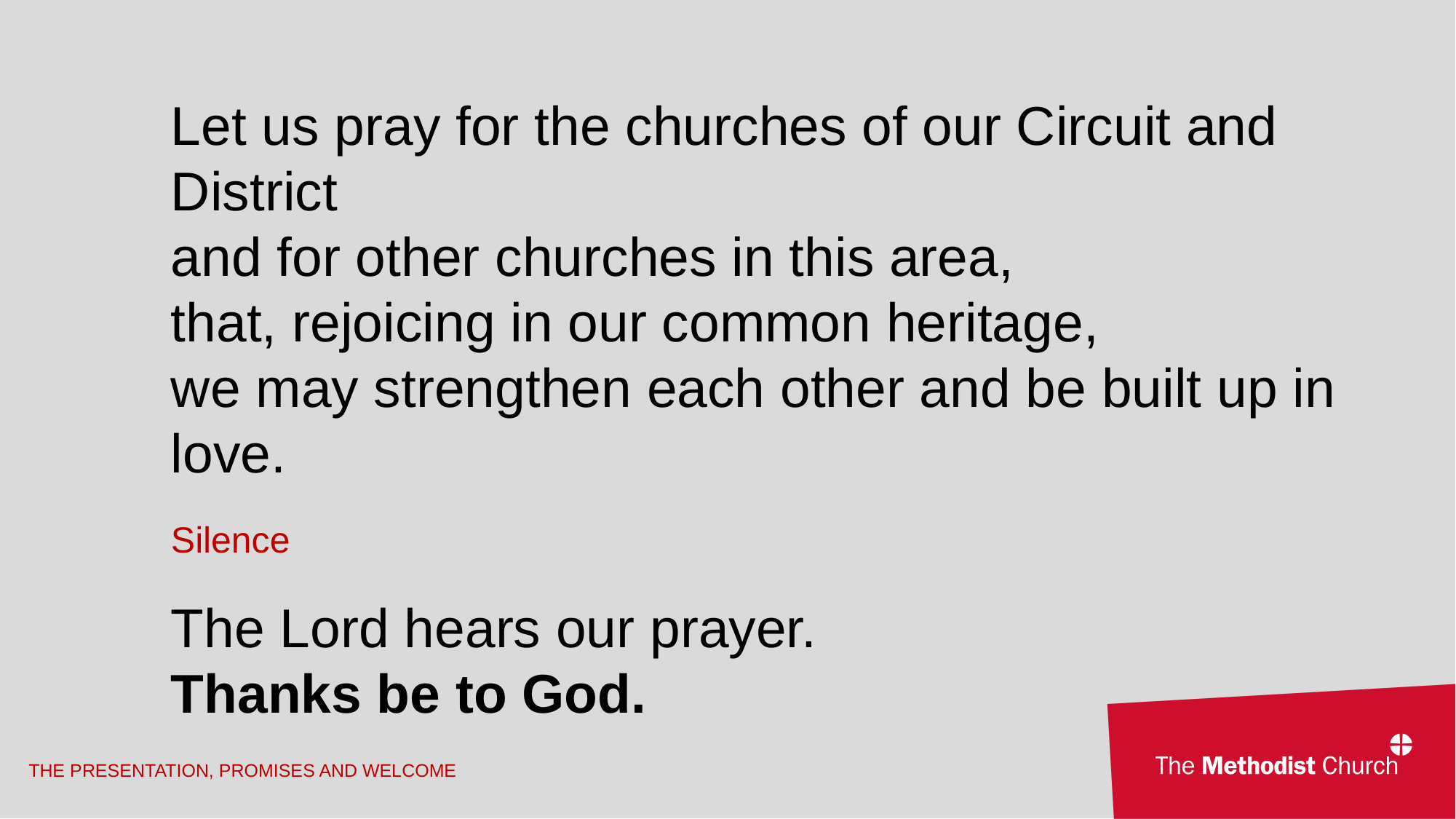

Let us pray for the churches of our Circuit and 	District
and for other churches in this area,
that, rejoicing in our common heritage,
we may strengthen each other and be built up in 	love.

Silence

The Lord hears our prayer.
Thanks be to God.